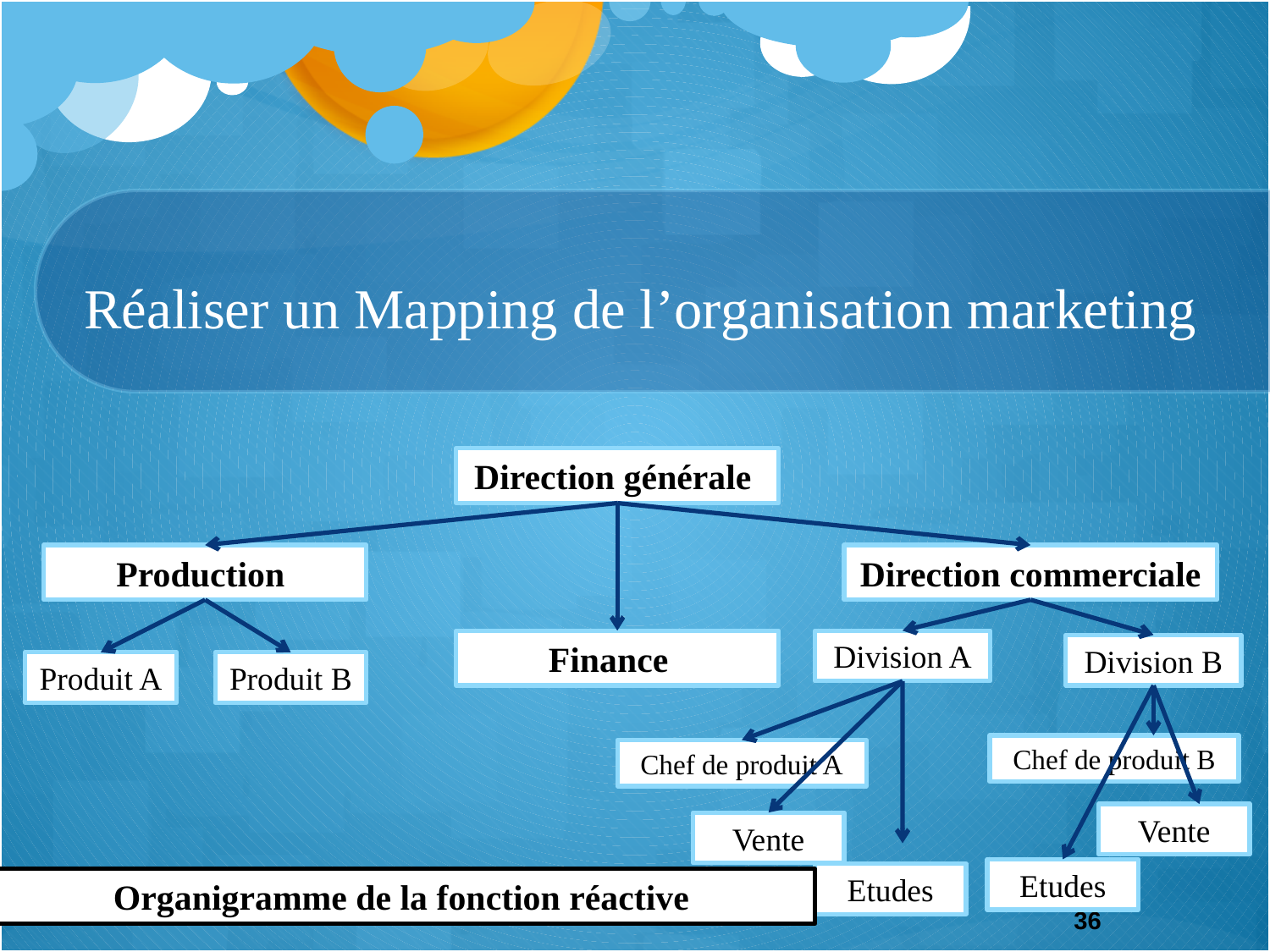

# Réaliser un Mapping de l’organisation marketing
Direction générale
Production
Direction commerciale
Finance
Division A
Division B
Produit A
Produit B
Chef de produit B
Chef de produit A
Vente
Vente
Etudes
Etudes
Organigramme de la fonction réactive
36